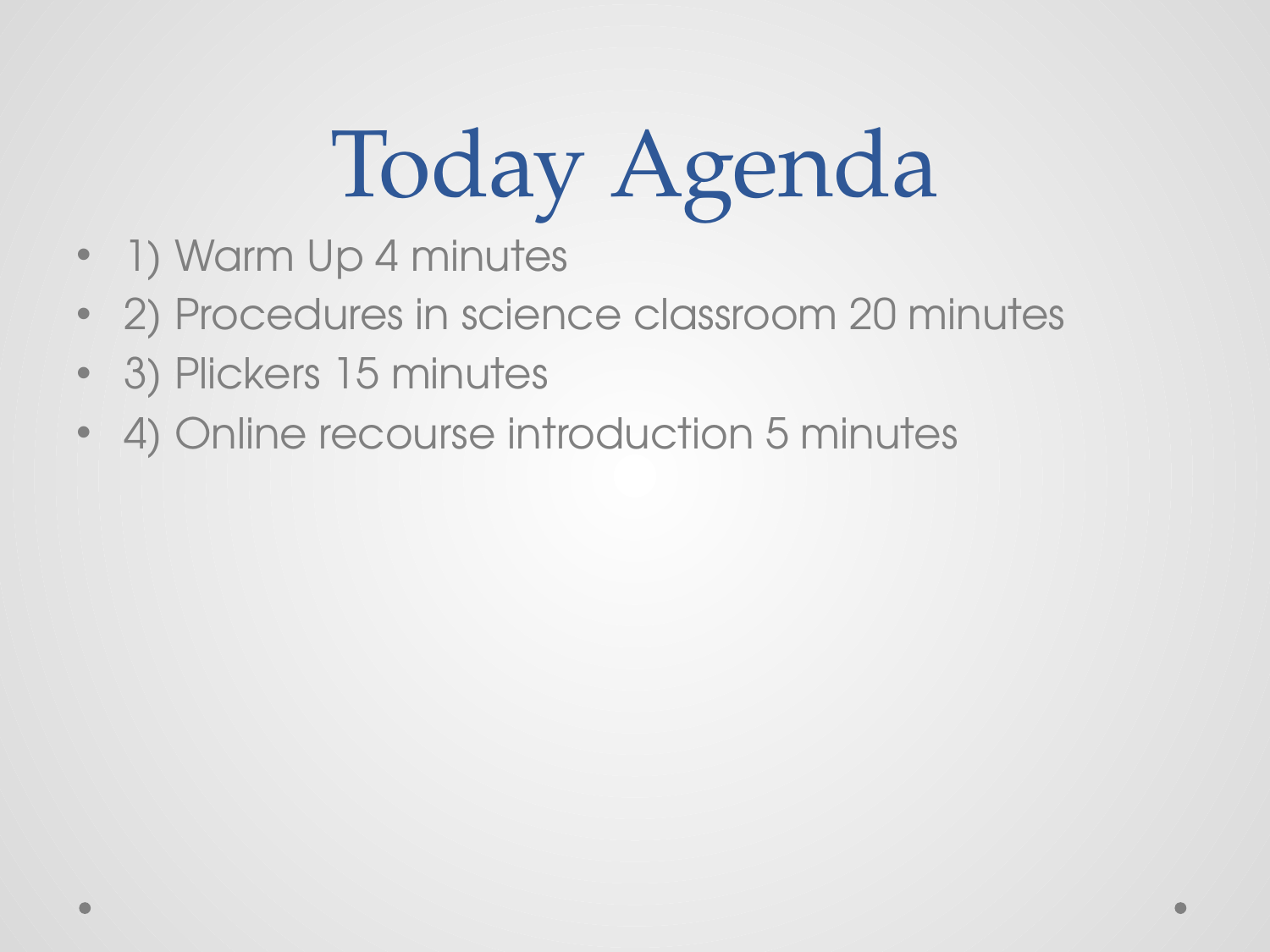

# Today Agenda
1) Warm Up 4 minutes
2) Procedures in science classroom 20 minutes
3) Plickers 15 minutes
4) Online recourse introduction 5 minutes